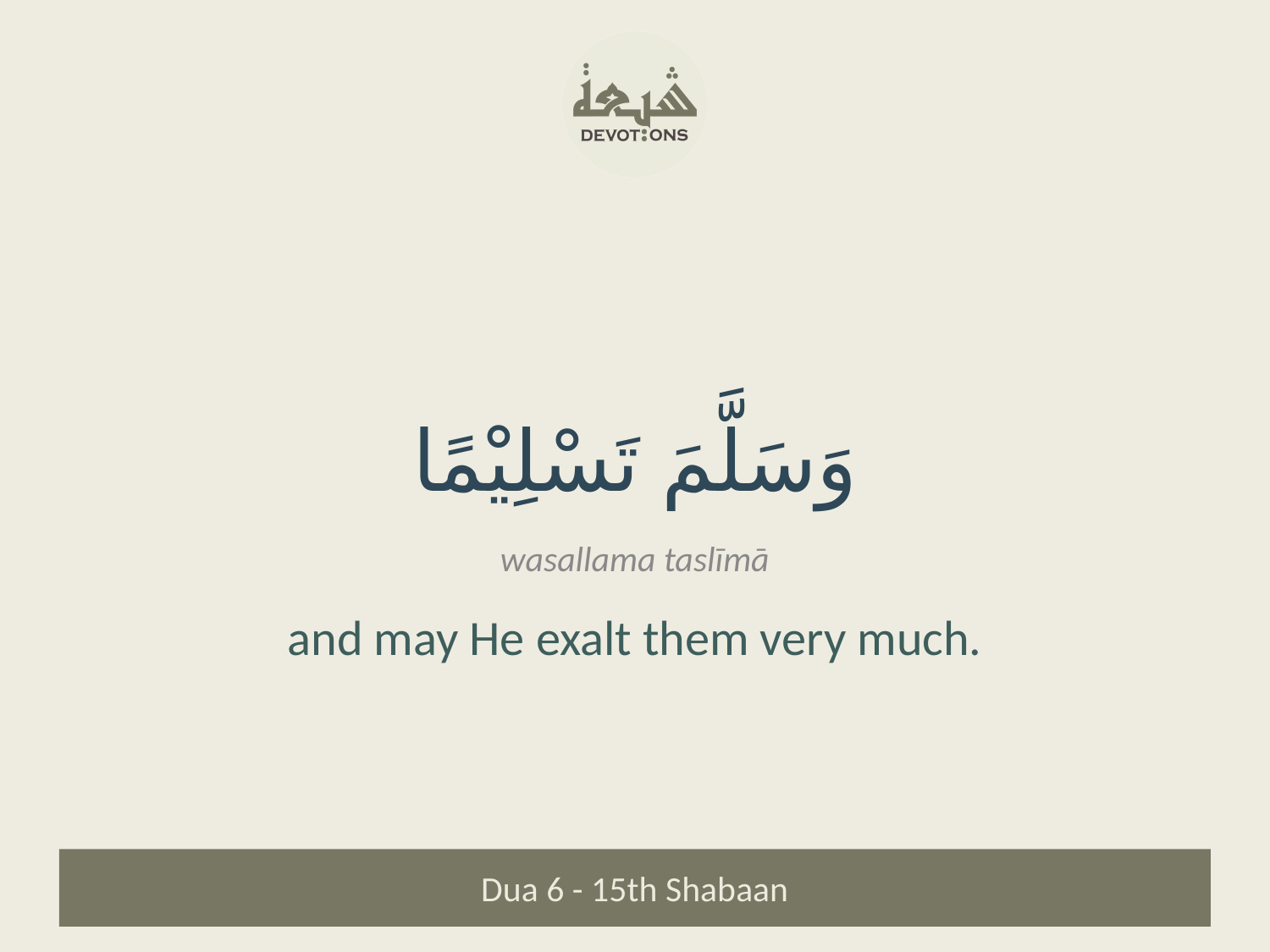

وَسَلَّمَ تَسْلِيْمًا
wasallama taslīmā
and may He exalt them very much.
Dua 6 - 15th Shabaan